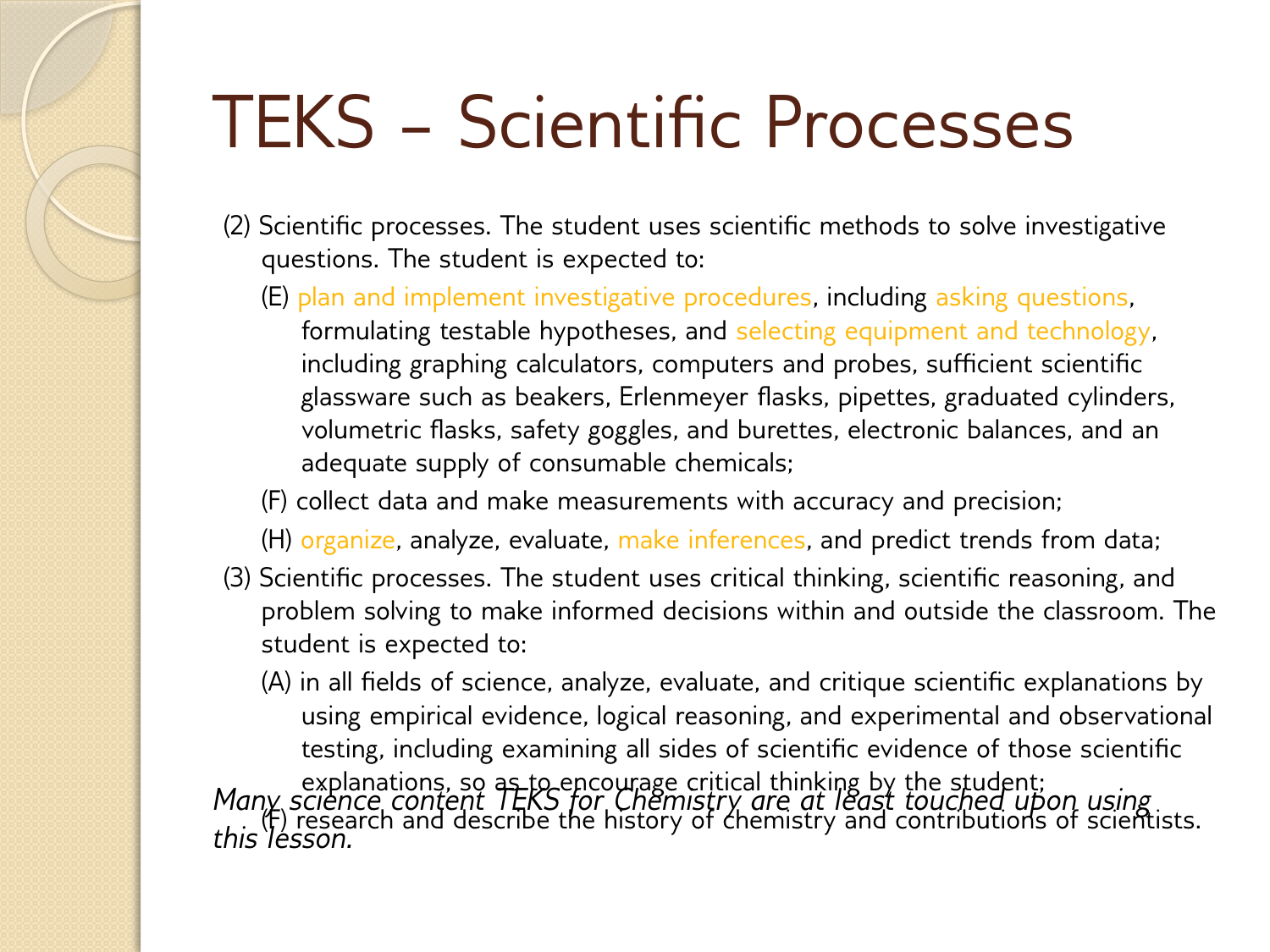

# TEKS – Scientific Processes
(2) Scientific processes. The student uses scientific methods to solve investigative questions. The student is expected to:
(E) plan and implement investigative procedures, including asking questions, formulating testable hypotheses, and selecting equipment and technology, including graphing calculators, computers and probes, sufficient scientific glassware such as beakers, Erlenmeyer flasks, pipettes, graduated cylinders, volumetric flasks, safety goggles, and burettes, electronic balances, and an adequate supply of consumable chemicals;
(F) collect data and make measurements with accuracy and precision;
(H) organize, analyze, evaluate, make inferences, and predict trends from data;
(3) Scientific processes. The student uses critical thinking, scientific reasoning, and problem solving to make informed decisions within and outside the classroom. The student is expected to:
(A) in all fields of science, analyze, evaluate, and critique scientific explanations by using empirical evidence, logical reasoning, and experimental and observational testing, including examining all sides of scientific evidence of those scientific explanations, so as to encourage critical thinking by the student;
(F) research and describe the history of chemistry and contributions of scientists.

Many science content TEKS for Chemistry are at least touched upon using this lesson.